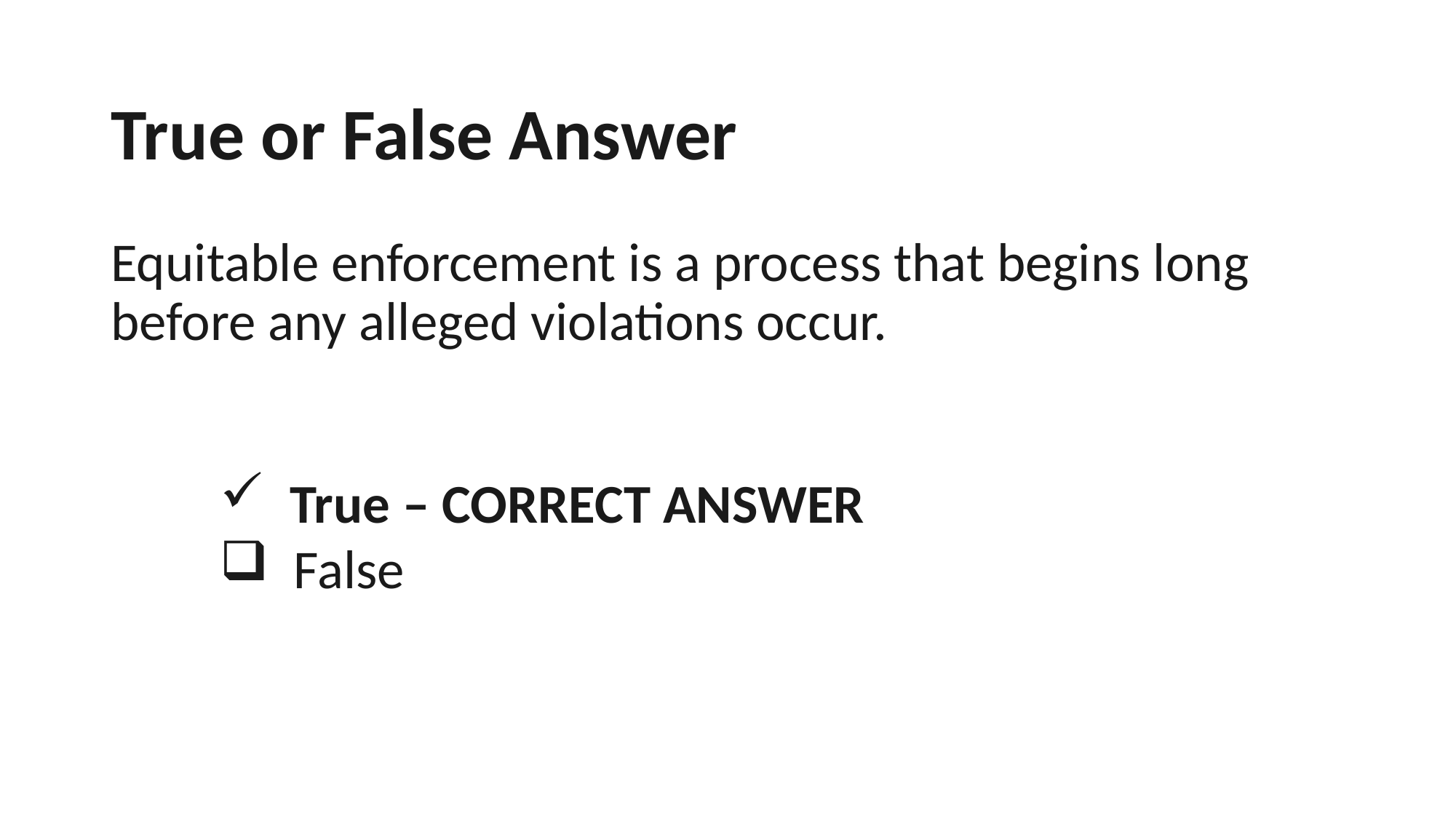

# True or False Answer Equitable enforcement is a process that begins long before any alleged violations occur.

  True – CORRECT ANSWER
  False